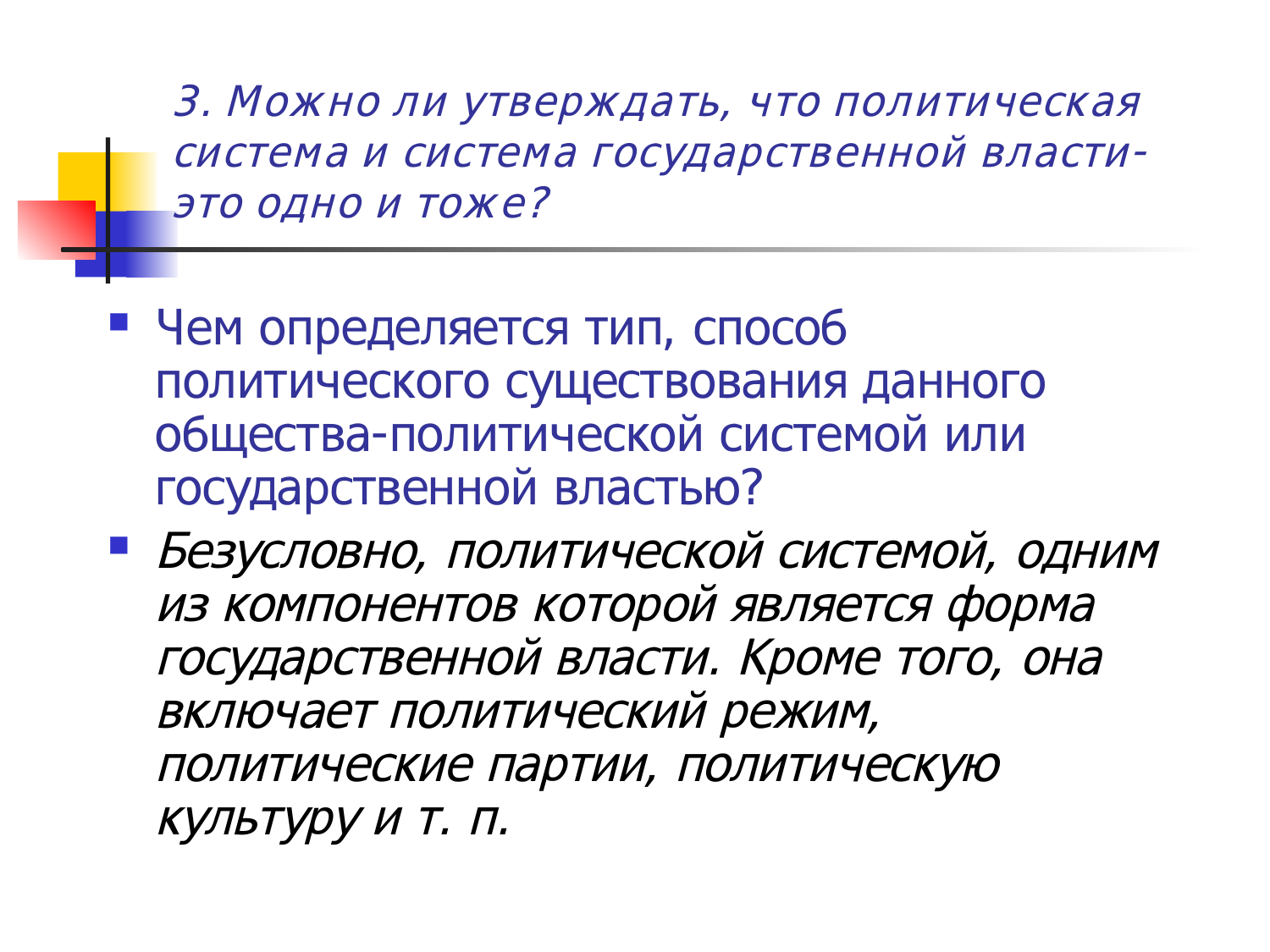

# 3. Можно ли утверждать, что политическая система и система государственной власти- это одно и тоже?
Чем определяется тип, способ политического существования данного общества-политической системой или государственной властью?
Безусловно, политической системой, одним из компонентов которой является форма государственной власти. Кроме того, она включает политический режим, политические партии, политическую культуру и т. п.